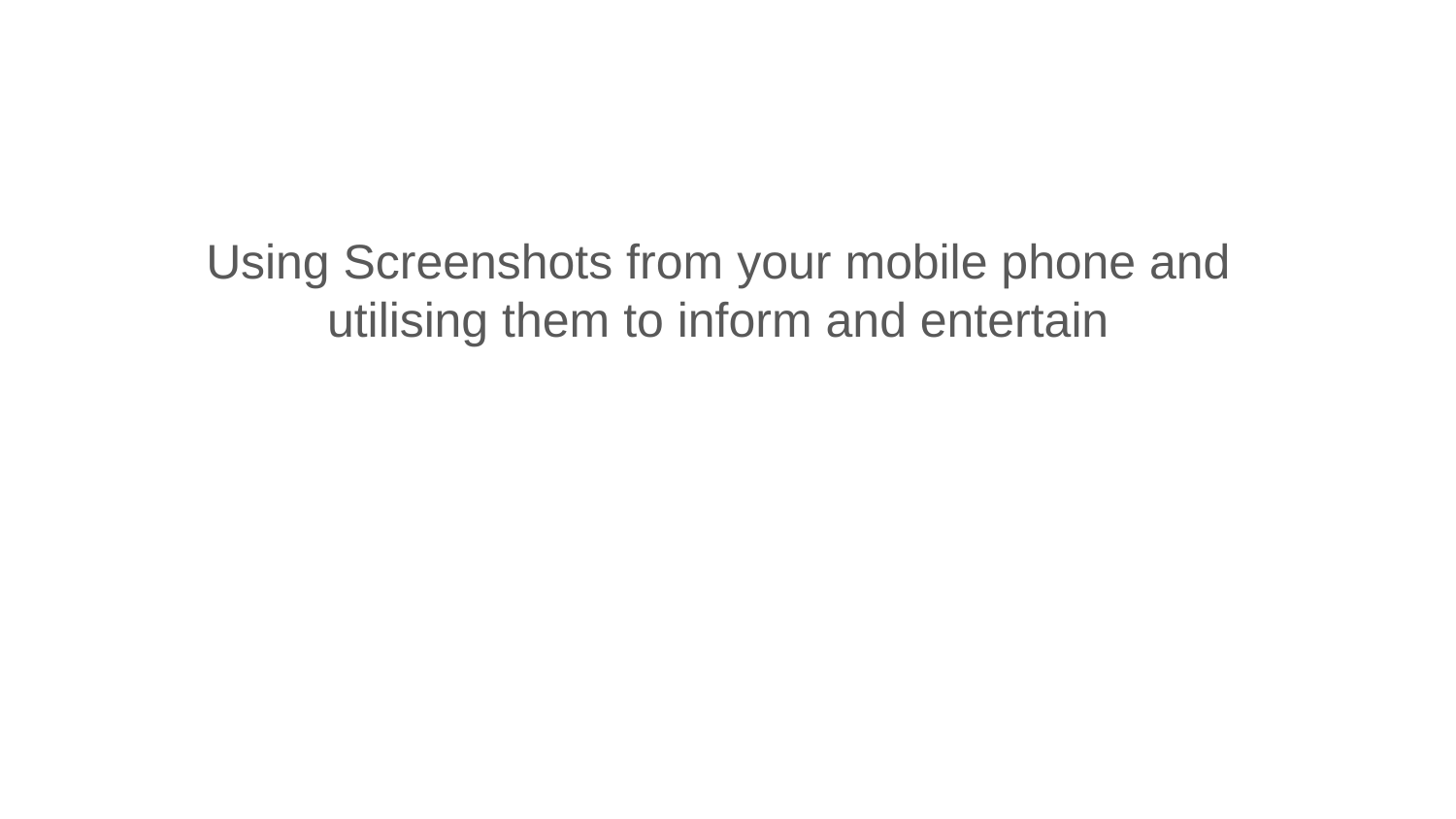

Using Screenshots from your mobile phone and utilising them to inform and entertain